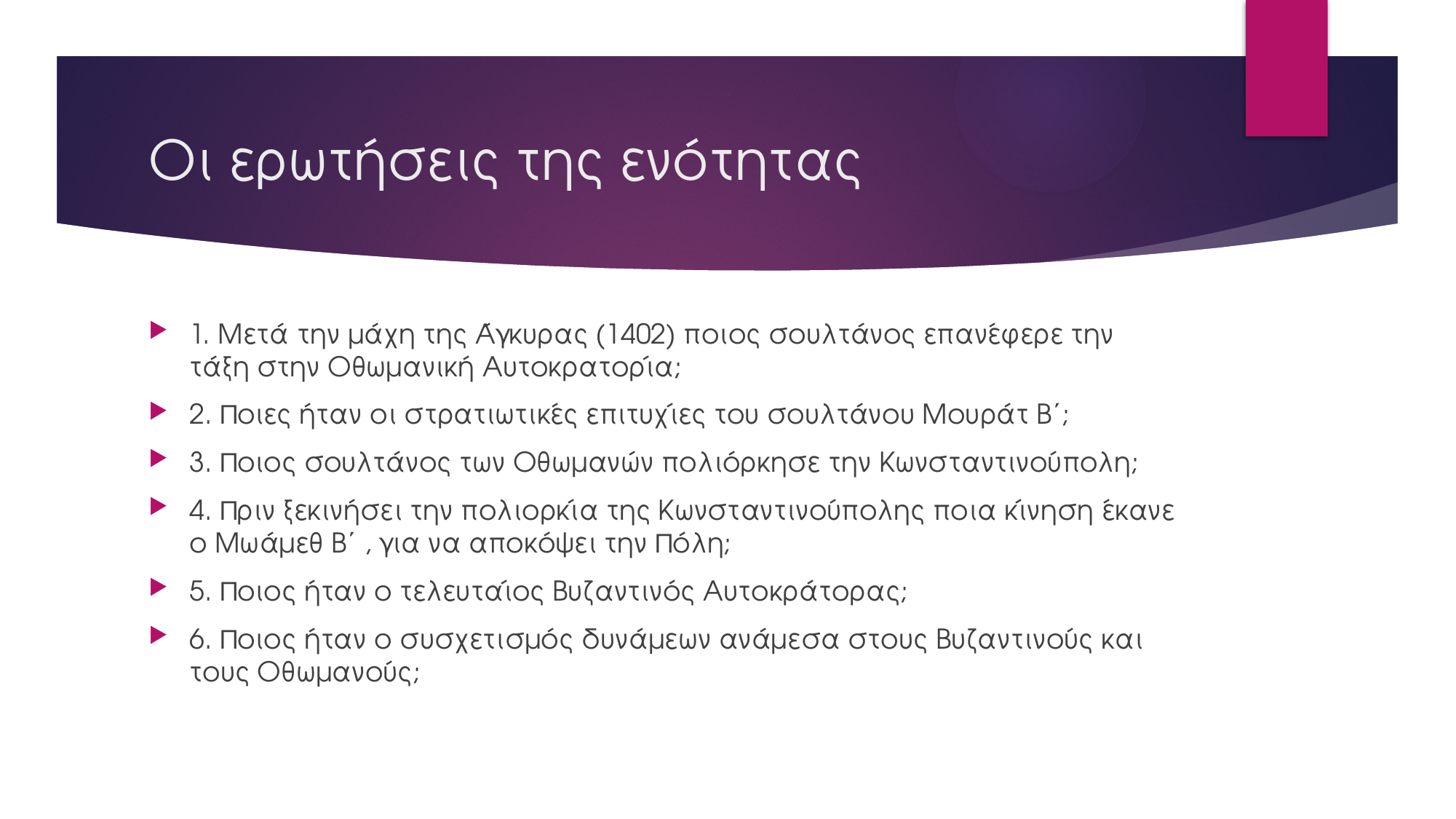

# Οι ερωτήσεις της ενότητας
1. Μετά την μάχη της Άγκυρας (1402) ποιος σουλτάνος επανέφερε την τάξη στην Οθωμανική Αυτοκρατορία;
2. Ποιες ήταν οι στρατιωτικές επιτυχίες του σουλτάνου Μουράτ Β΄;
3. Ποιος σουλτάνος των Οθωμανών πολιόρκησε την Κωνσταντινούπολη;
4. Πριν ξεκινήσει την πολιορκία της Κωνσταντινούπολης ποια κίνηση έκανε ο Μωάμεθ Β΄ , για να αποκόψει την Πόλη;
5. Ποιος ήταν ο τελευταίος Βυζαντινός Αυτοκράτορας;
6. Ποιος ήταν ο συσχετισμός δυνάμεων ανάμεσα στους Βυζαντινούς και τους Οθωμανούς;